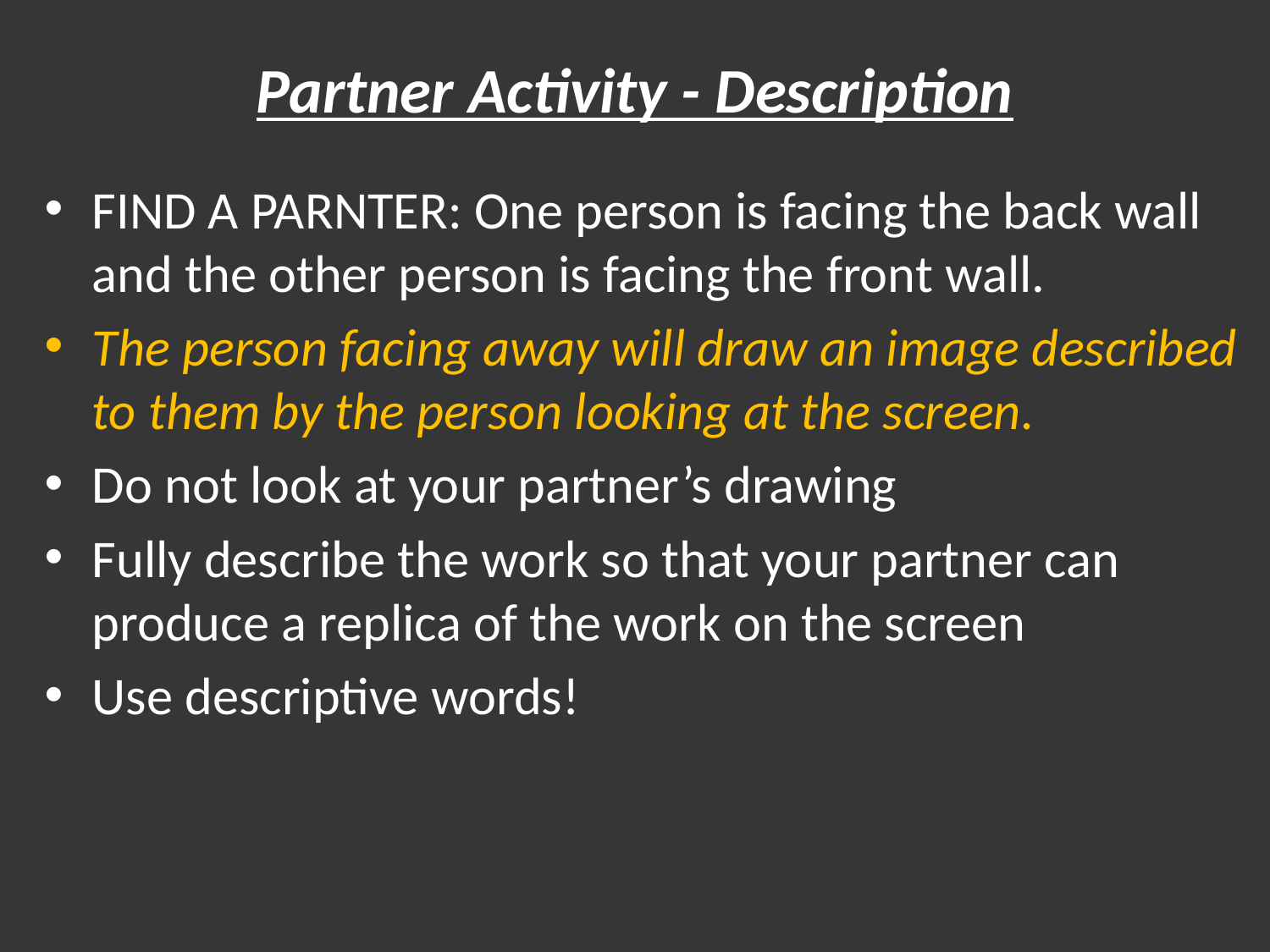

# Partner Activity - Description
FIND A PARNTER: One person is facing the back wall and the other person is facing the front wall.
The person facing away will draw an image described to them by the person looking at the screen.
Do not look at your partner’s drawing
Fully describe the work so that your partner can produce a replica of the work on the screen
Use descriptive words!